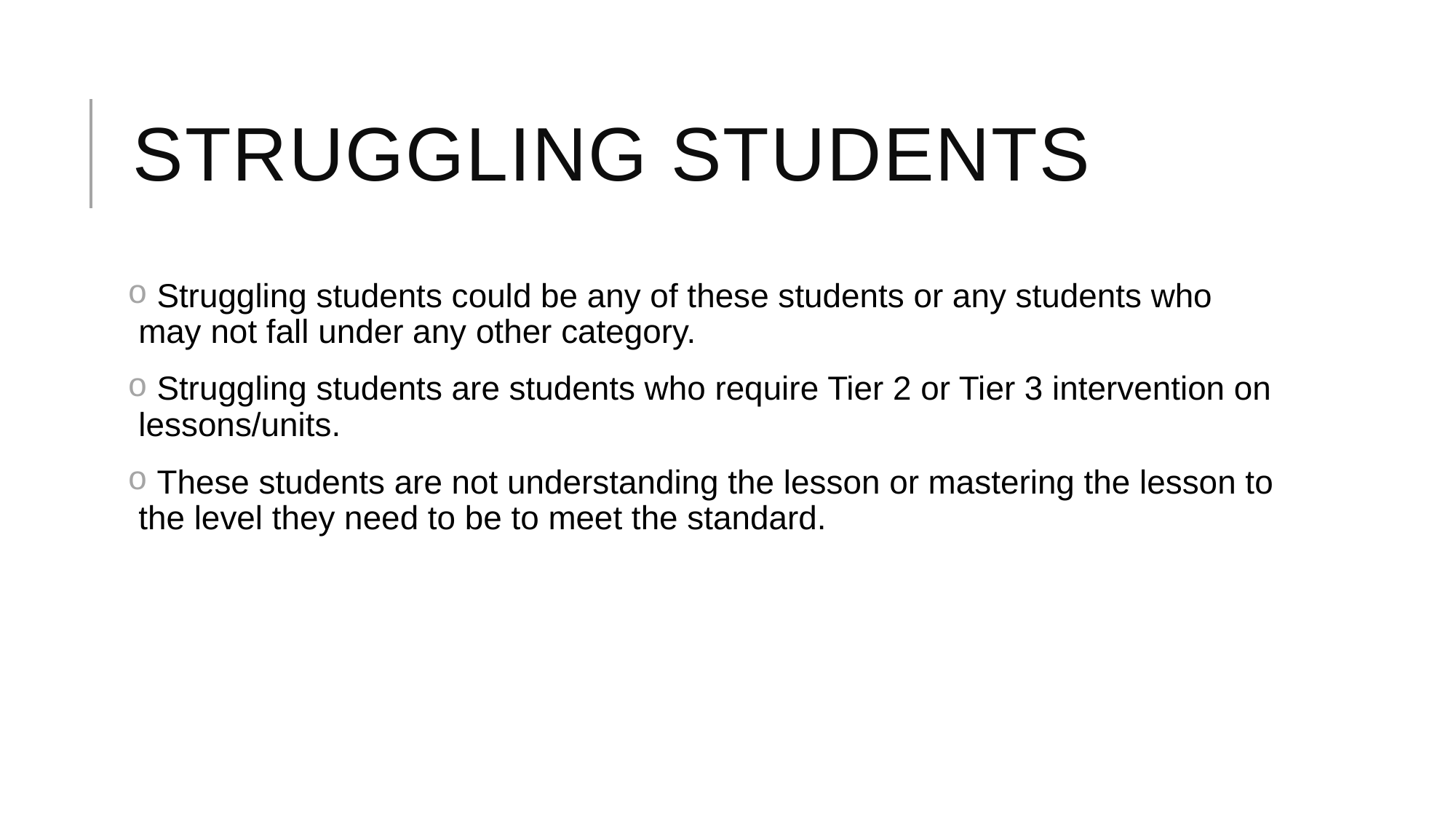

# Struggling students
 Struggling students could be any of these students or any students who may not fall under any other category.
 Struggling students are students who require Tier 2 or Tier 3 intervention on lessons/units.
 These students are not understanding the lesson or mastering the lesson to the level they need to be to meet the standard.